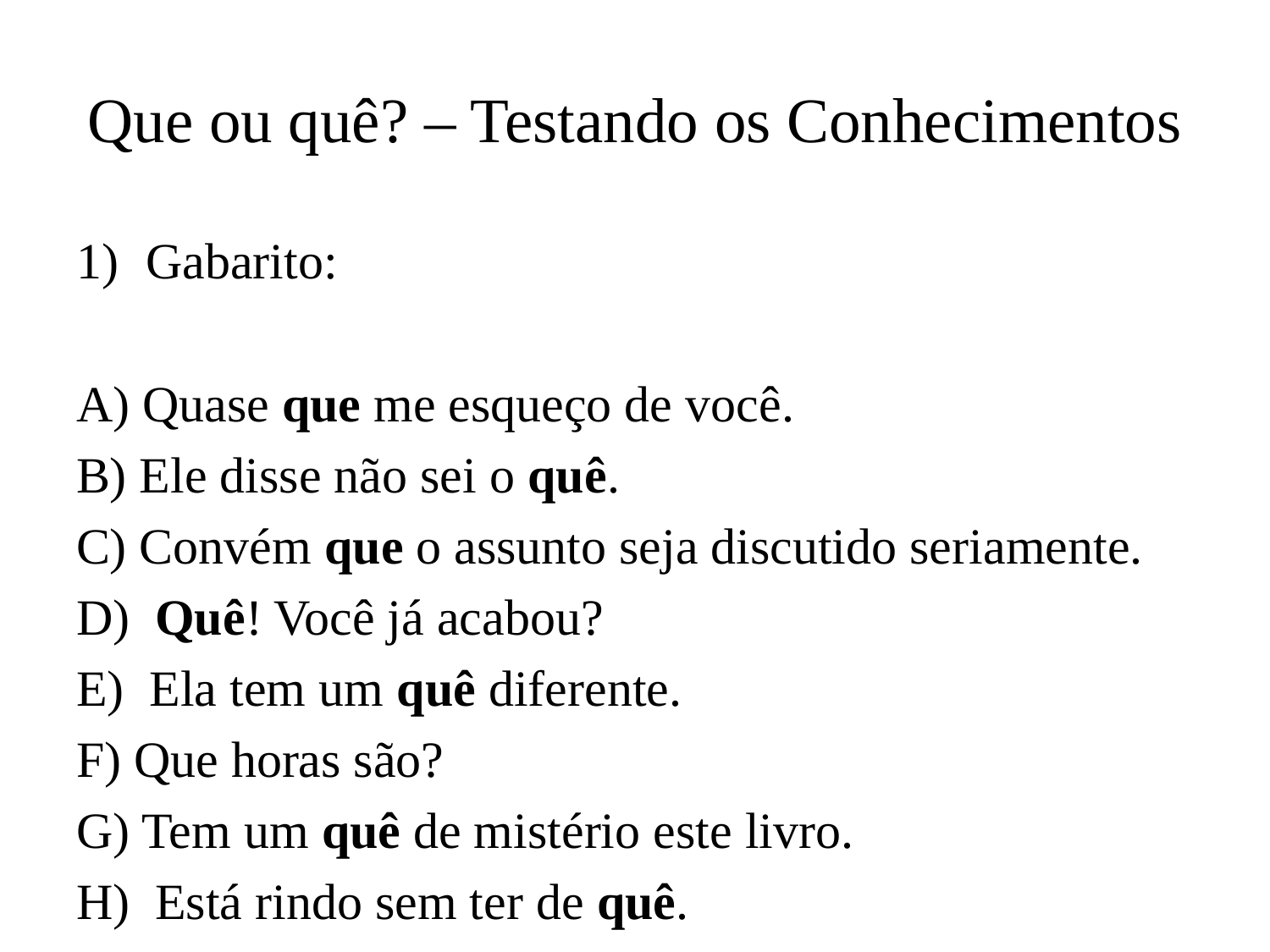

# Que ou quê? – Testando os Conhecimentos
Gabarito:

A) Quase que me esqueço de você.
B) Ele disse não sei o quê.
C) Convém que o assunto seja discutido seriamente.
D)  Quê! Você já acabou?
E)  Ela tem um quê diferente.
F) Que horas são?
G) Tem um quê de mistério este livro.
H)  Está rindo sem ter de quê.